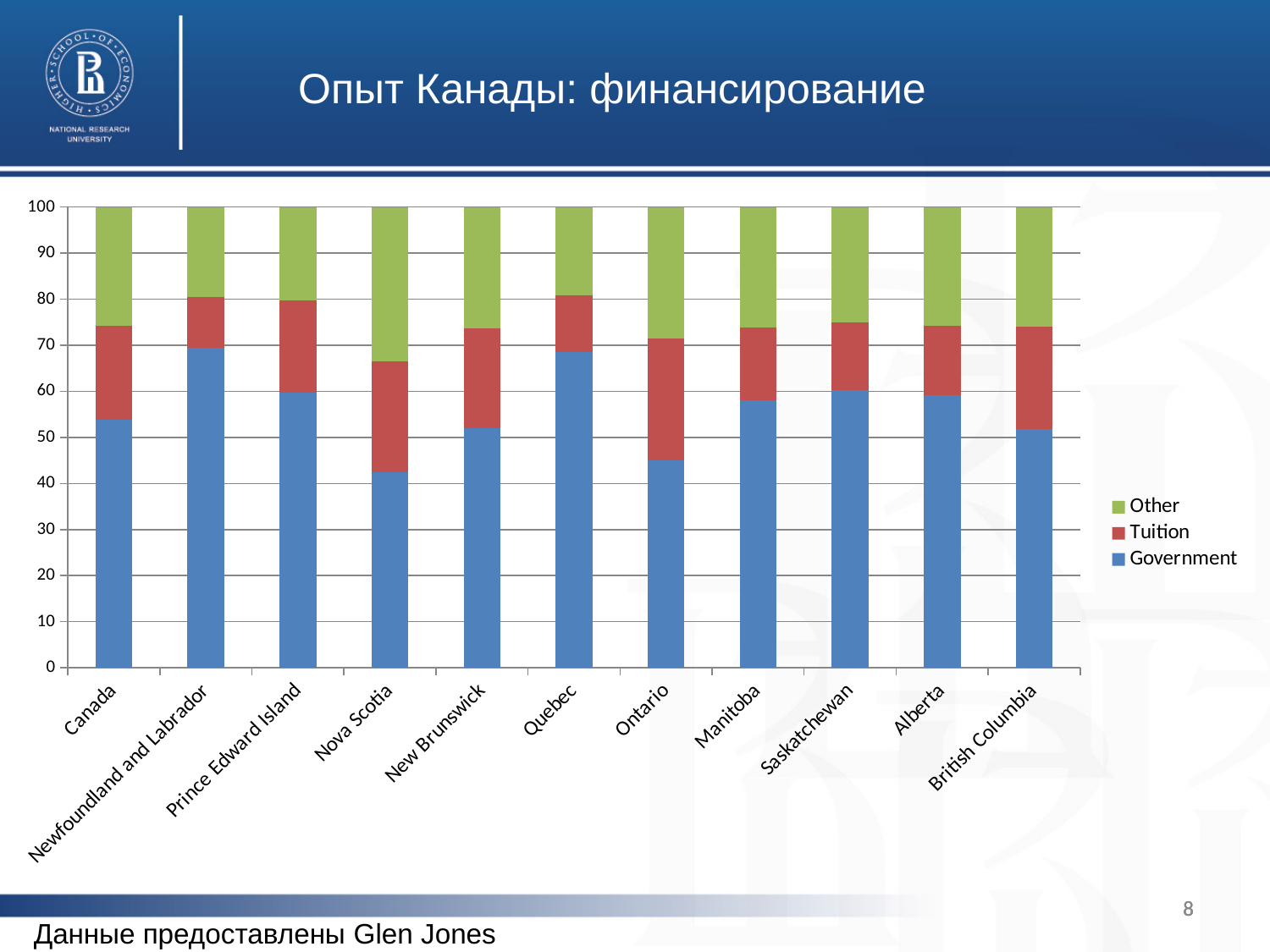

Опыт Канады: финансирование

### Chart

| Category |  |  |  |
|---|---|---|---|
| Canada | 53.9 | 20.3 | 25.799999999999997 |
| Newfoundland and Labrador | 69.5 | 10.9 | 19.599999999999994 |
| Prince Edward Island | 59.7 | 20.0 | 20.299999999999997 |
| Nova Scotia | 42.5 | 24.0 | 33.5 |
| New Brunswick | 52.1 | 21.5 | 26.400000000000006 |
| Quebec | 68.6 | 12.3 | 19.10000000000001 |
| Ontario | 45.0 | 26.4 | 28.599999999999994 |
| Manitoba | 58.0 | 15.9 | 26.099999999999994 |
| Saskatchewan | 60.3 | 14.6 | 25.10000000000001 |
| Alberta | 59.1 | 15.1 | 25.799999999999997 |
| British Columbia | 51.9 | 22.1 | 26.0 |
8
8
8
Данные предоставлены Glen Jones